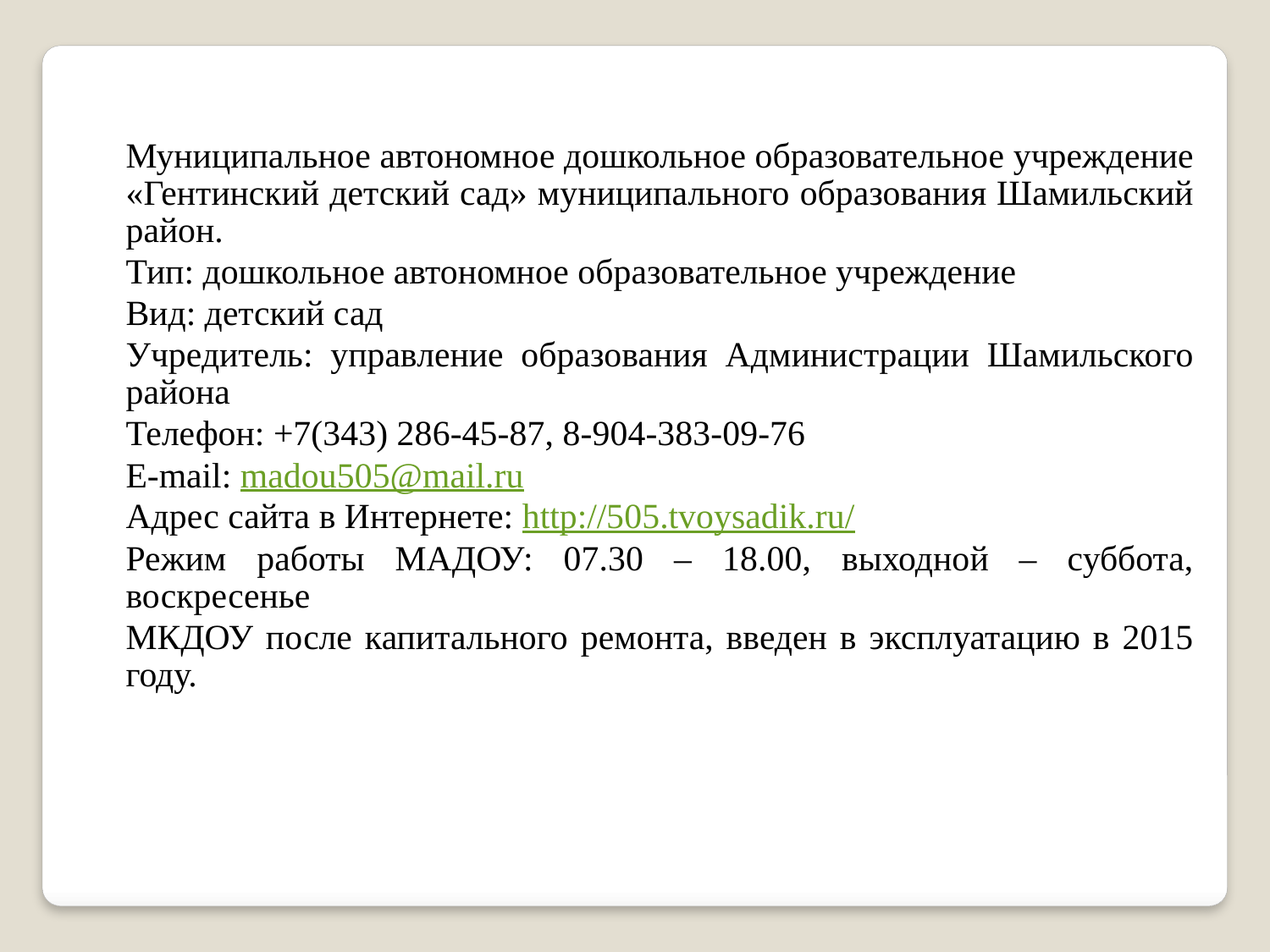

Муниципальное автономное дошкольное образовательное учреждение «Гентинский детский сад» муниципального образования Шамильский район.
Тип: дошкольное автономное образовательное учреждение
Вид: детский сад
Учредитель: управление образования Администрации Шамильского района
Телефон: +7(343) 286-45-87, 8-904-383-09-76
E-mail: madou505@mail.ru
Адрес сайта в Интернете: http://505.tvoysadik.ru/
Режим работы МАДОУ: 07.30 – 18.00, выходной – суббота, воскресенье
МКДОУ после капитального ремонта, введен в эксплуатацию в 2015 году.